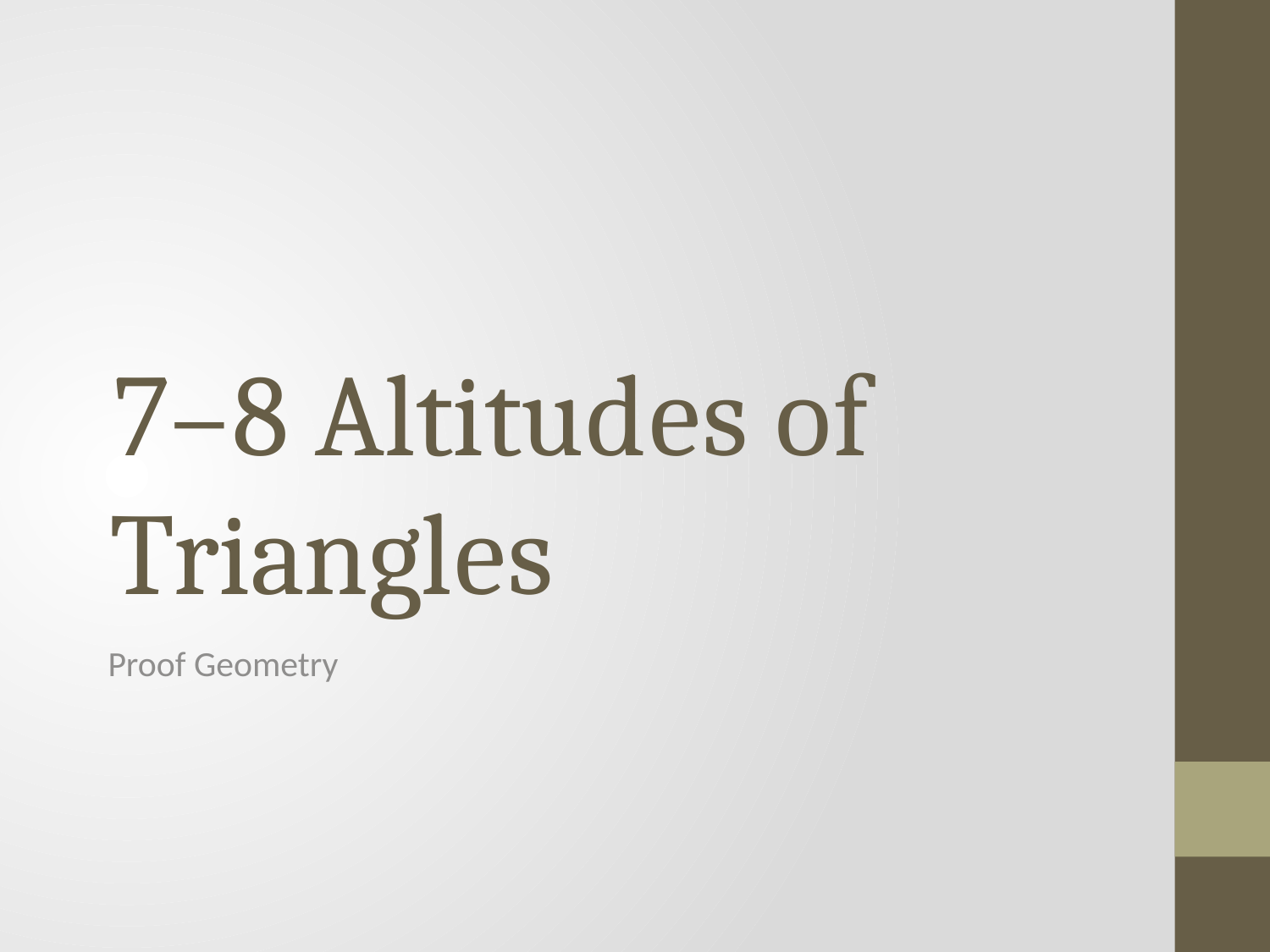

# 7–8 Altitudes of Triangles
Proof Geometry